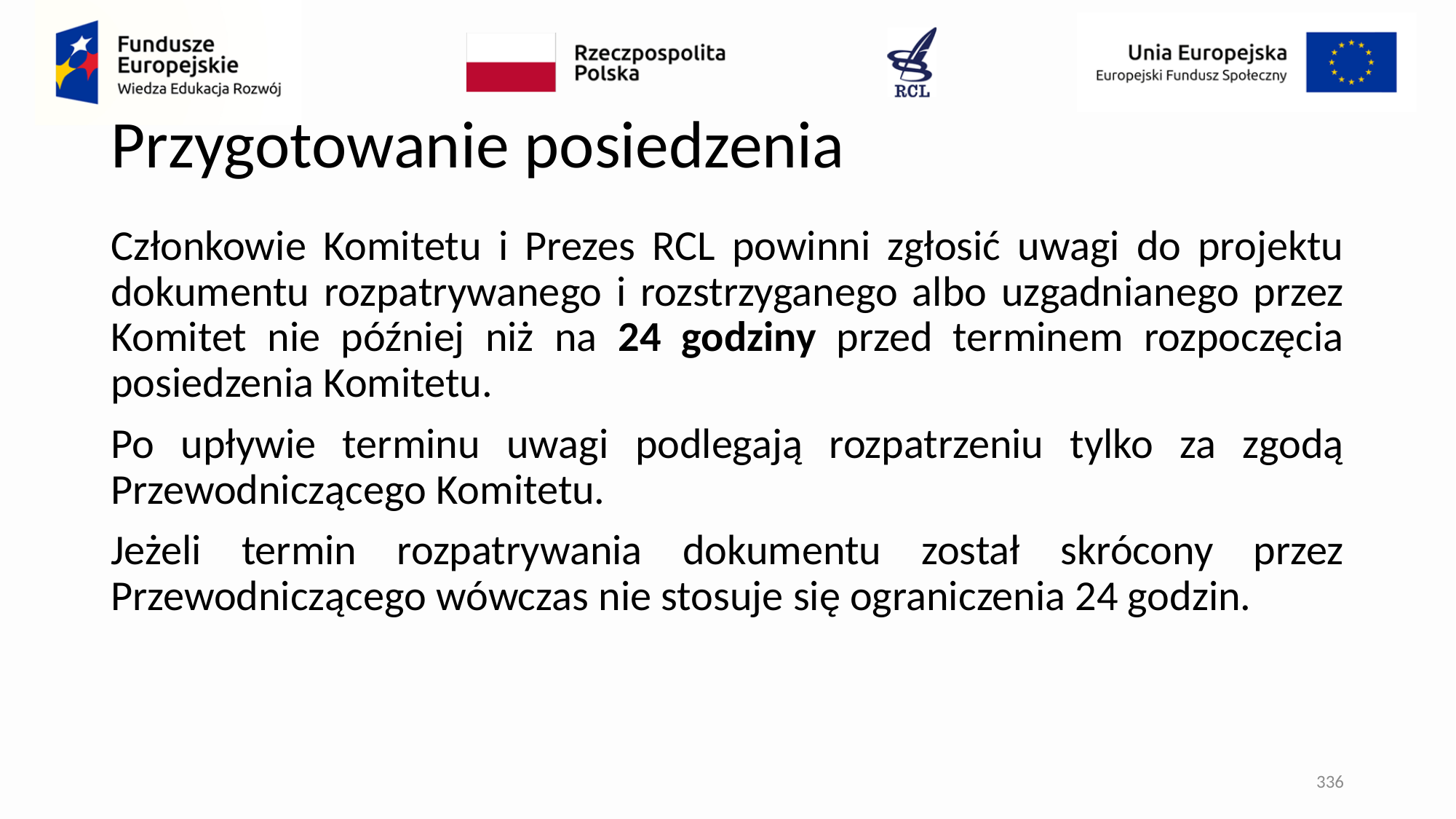

# Przygotowanie posiedzenia
Członkowie Komitetu i Prezes RCL powinni zgłosić uwagi do projektu dokumentu rozpatrywanego i rozstrzyganego albo uzgadnianego przez Komitet nie później niż na 24 godziny przed terminem rozpoczęcia posiedzenia Komitetu.
Po upływie terminu uwagi podlegają rozpatrzeniu tylko za zgodą Przewodniczącego Komitetu.
Jeżeli termin rozpatrywania dokumentu został skrócony przez Przewodniczącego wówczas nie stosuje się ograniczenia 24 godzin.
336